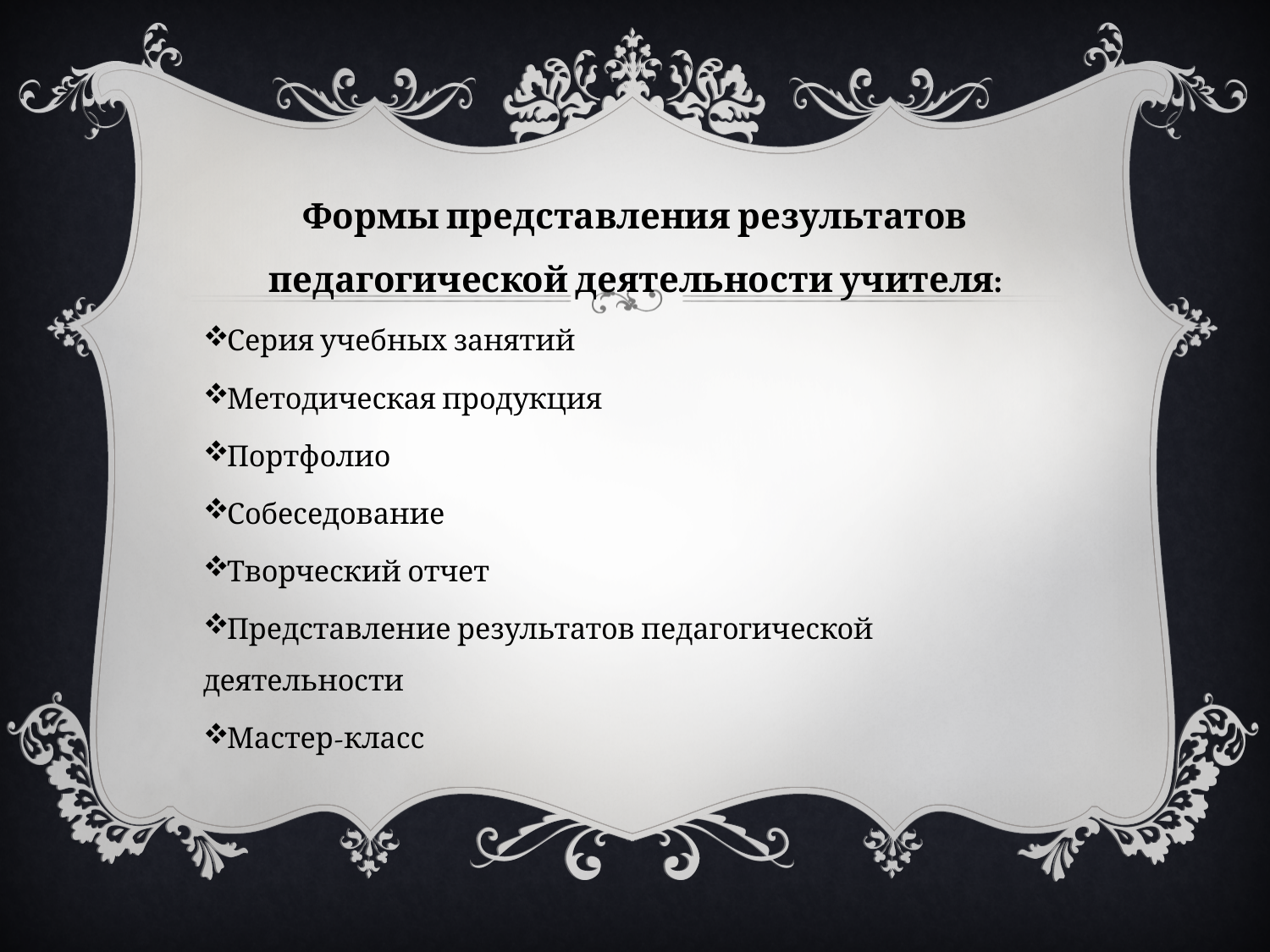

Формы представления результатов педагогической деятельности учителя:
Серия учебных занятий
Методическая продукция
Портфолио
Собеседование
Творческий отчет
Представление результатов педагогической деятельности
Мастер-класс